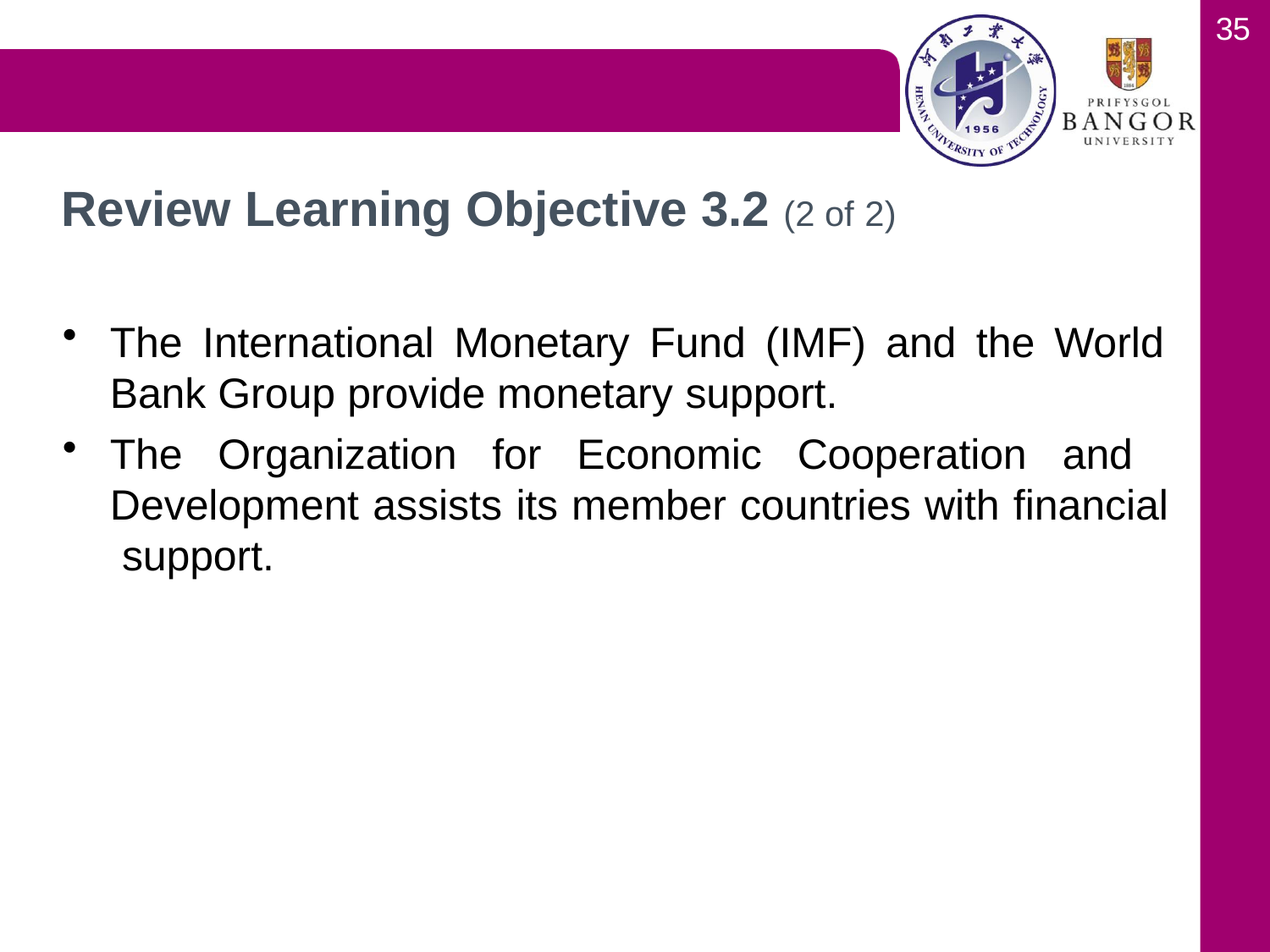

35

# Review Learning Objective 3.2 (2 of 2)
The International Monetary Fund (IMF) and the World
Bank Group provide monetary support.
The Organization for Economic Cooperation and  Development assists its member countries with financial  support.